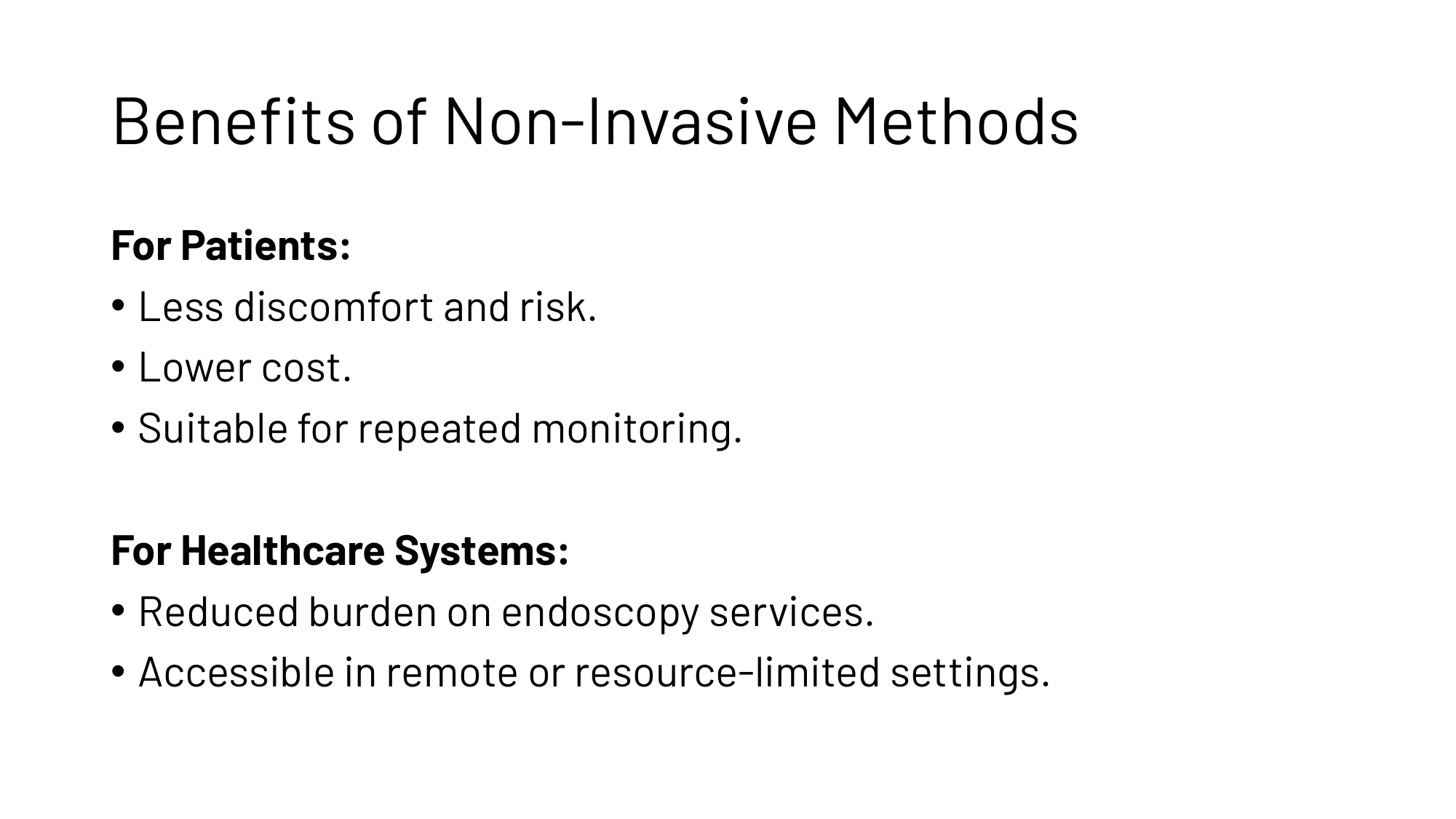

# Benefits of Non-Invasive Methods
For Patients:
Less discomfort and risk.
Lower cost.
Suitable for repeated monitoring.

For Healthcare Systems:
Reduced burden on endoscopy services.
Accessible in remote or resource-limited settings.